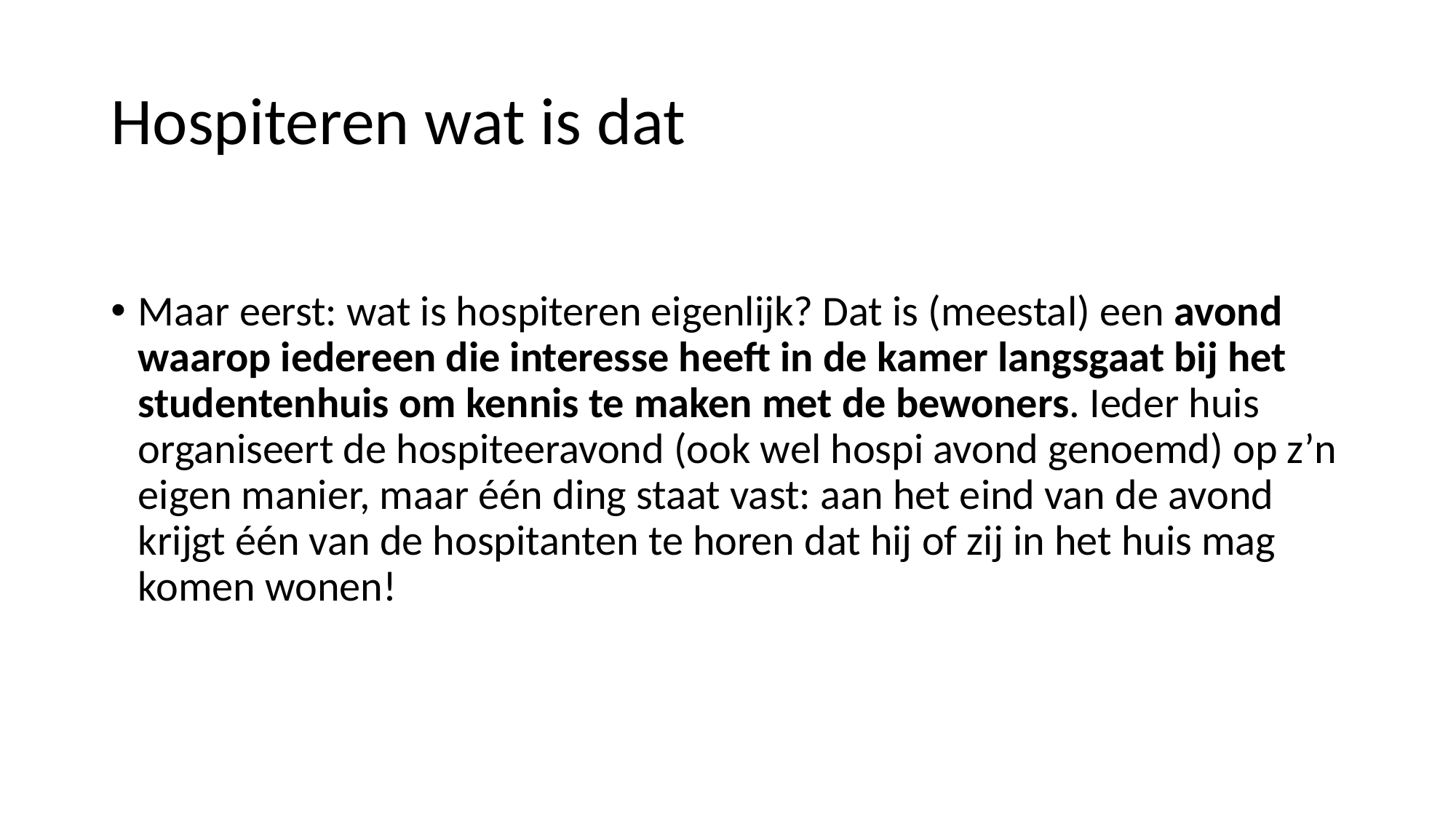

# Hospiteren wat is dat

Maar eerst: wat is hospiteren eigenlijk? Dat is (meestal) een avond waarop iedereen die interesse heeft in de kamer langsgaat bij het studentenhuis om kennis te maken met de bewoners. Ieder huis organiseert de hospiteeravond (ook wel hospi avond genoemd) op z’n eigen manier, maar één ding staat vast: aan het eind van de avond krijgt één van de hospitanten te horen dat hij of zij in het huis mag komen wonen!